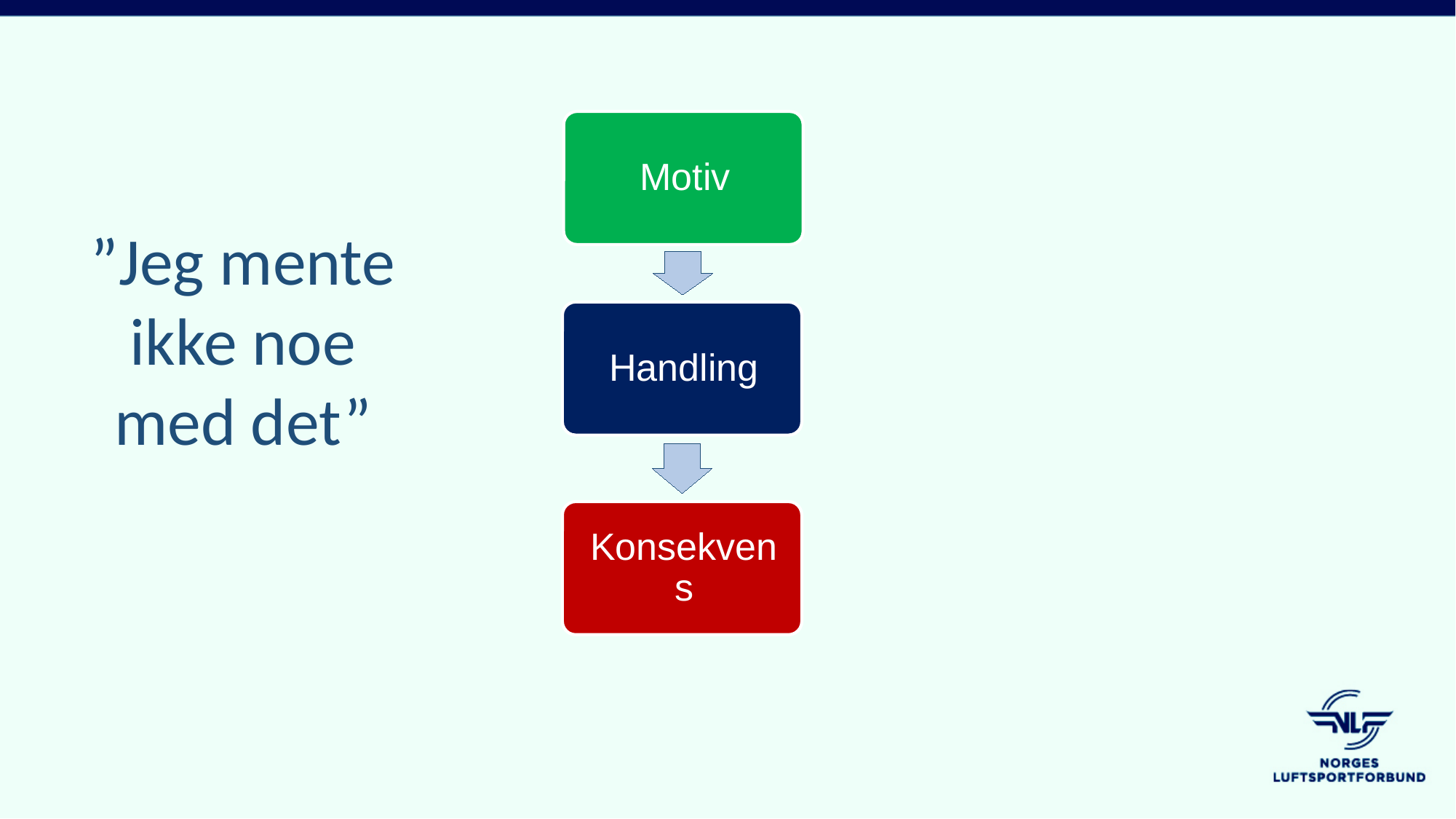

Motiv

Handling

Konsekvens
”Jeg mente
 ikke noe
med det”